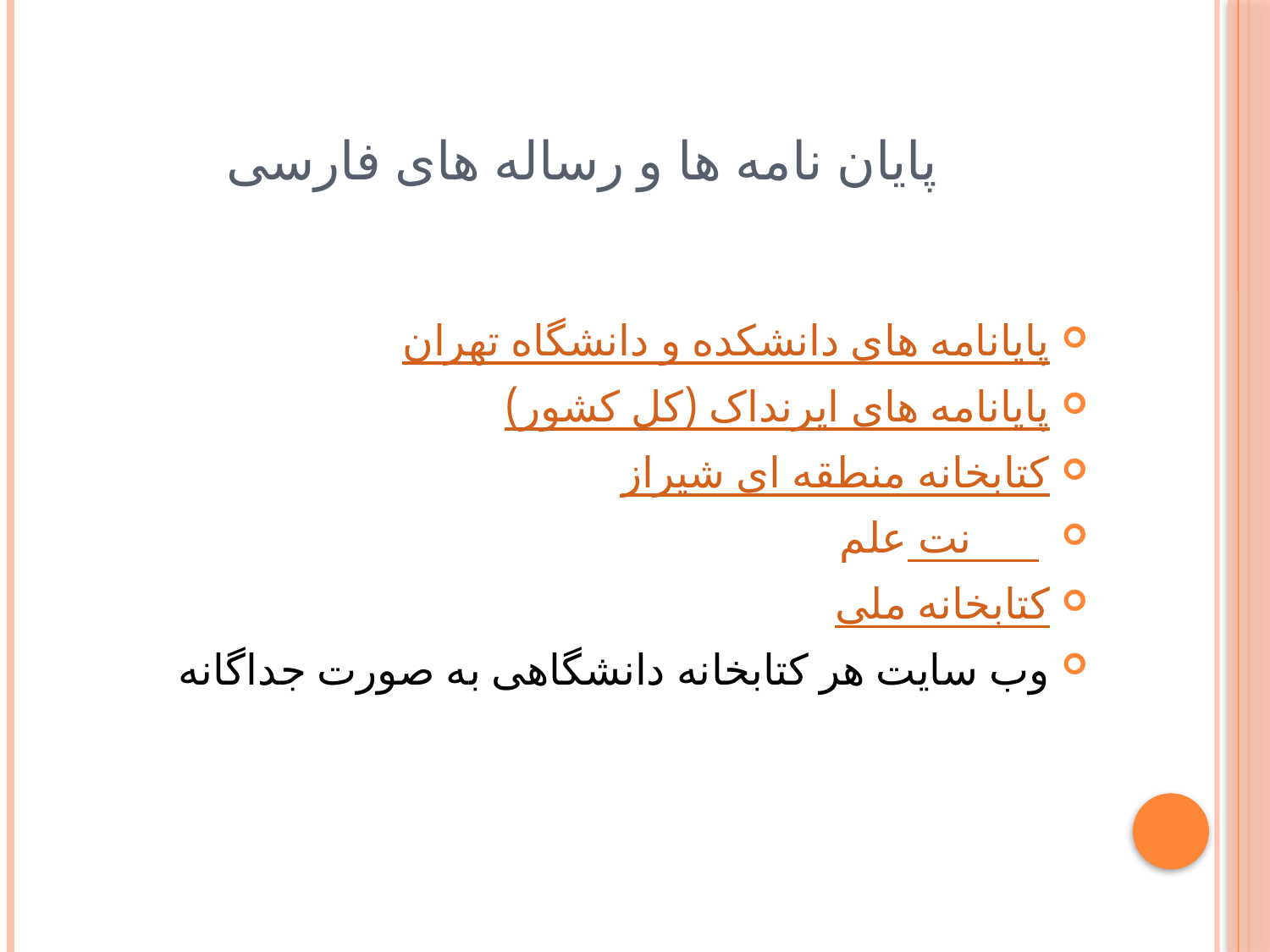

# پایان نامه ها و رساله های فارسی
پایانامه های دانشکده و دانشگاه تهران
پایانامه های ایرنداک (کل کشور)
کتابخانه منطقه ای شیراز
 علم نت
کتابخانه ملی
وب سایت هر کتابخانه دانشگاهی به صورت جداگانه